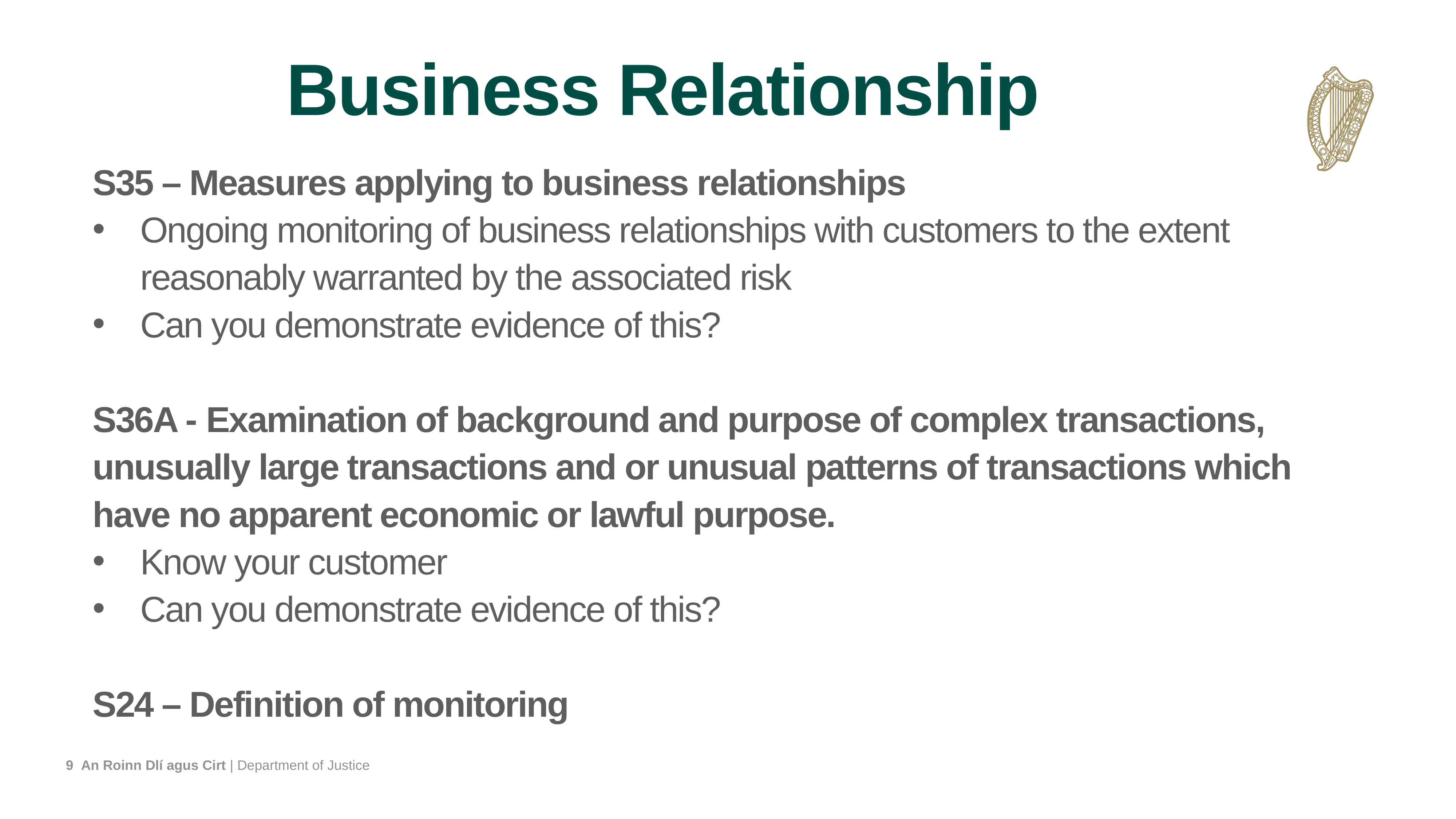

# Business Relationship
S35 – Measures applying to business relationships
Ongoing monitoring of business relationships with customers to the extent reasonably warranted by the associated risk
Can you demonstrate evidence of this?

S36A - Examination of background and purpose of complex transactions, unusually large transactions and or unusual patterns of transactions which have no apparent economic or lawful purpose.
Know your customer
Can you demonstrate evidence of this?

S24 – Definition of monitoring